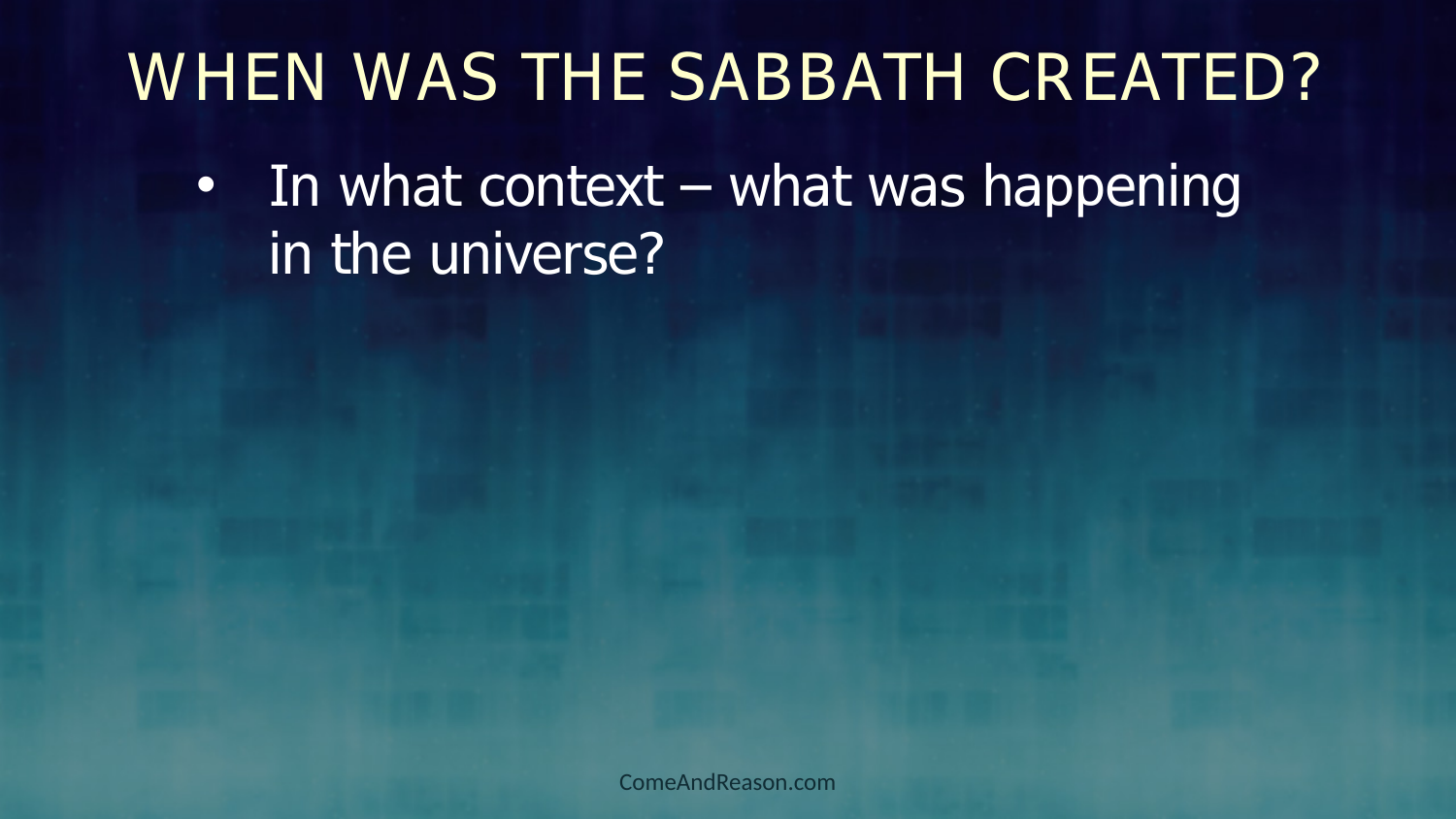

# When Was the Sabbath Created?
In what context – what was happening in the universe?
ComeAndReason.com